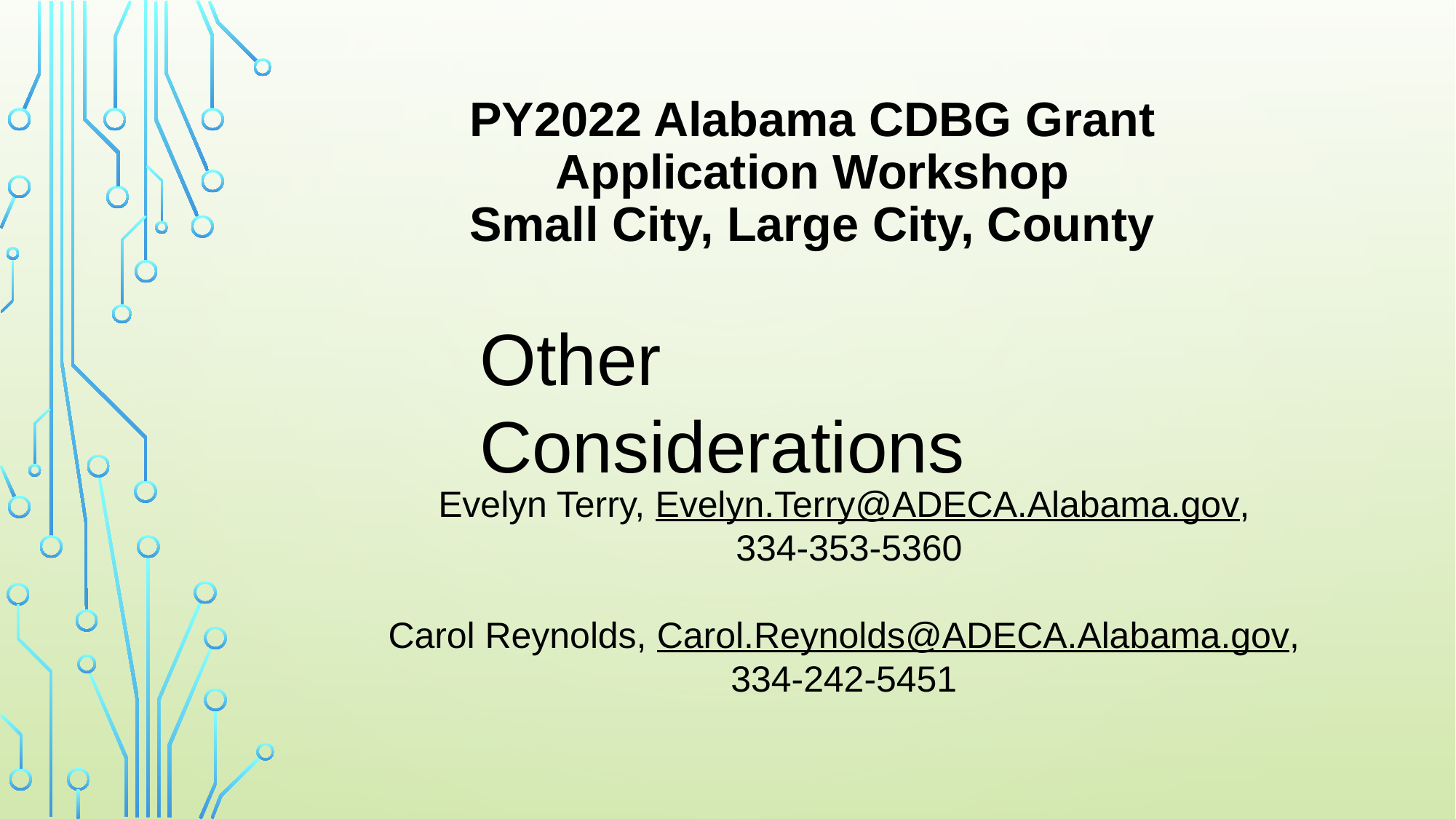

# PY2022 Alabama CDBG Grant Application Workshop Small City, Large City, County
Other Considerations
Evelyn Terry, Evelyn.Terry@ADECA.Alabama.gov,
334-353-5360

Carol Reynolds, Carol.Reynolds@ADECA.Alabama.gov,
334-242-5451